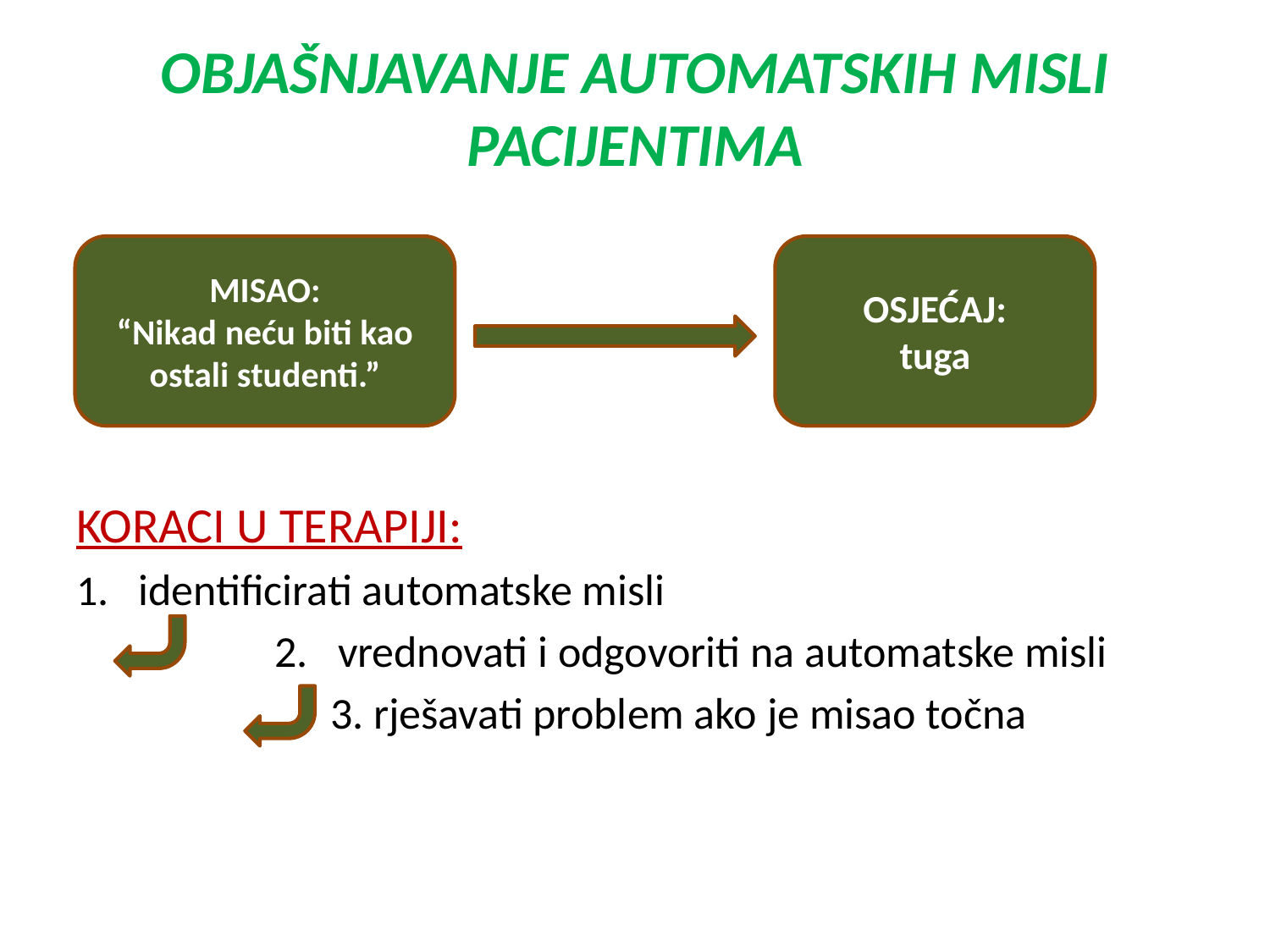

# OBJAŠNJAVANJE AUTOMATSKIH MISLI PACIJENTIMA

KORACI U TERAPIJI:
1.   identificirati automatske misli
		2.   vrednovati i odgovoriti na automatske misli
	    	3. rješavati problem ako je misao točna

MISAO:
“Nikad neću biti kao ostali studenti.”
OSJEĆAJ:
tuga